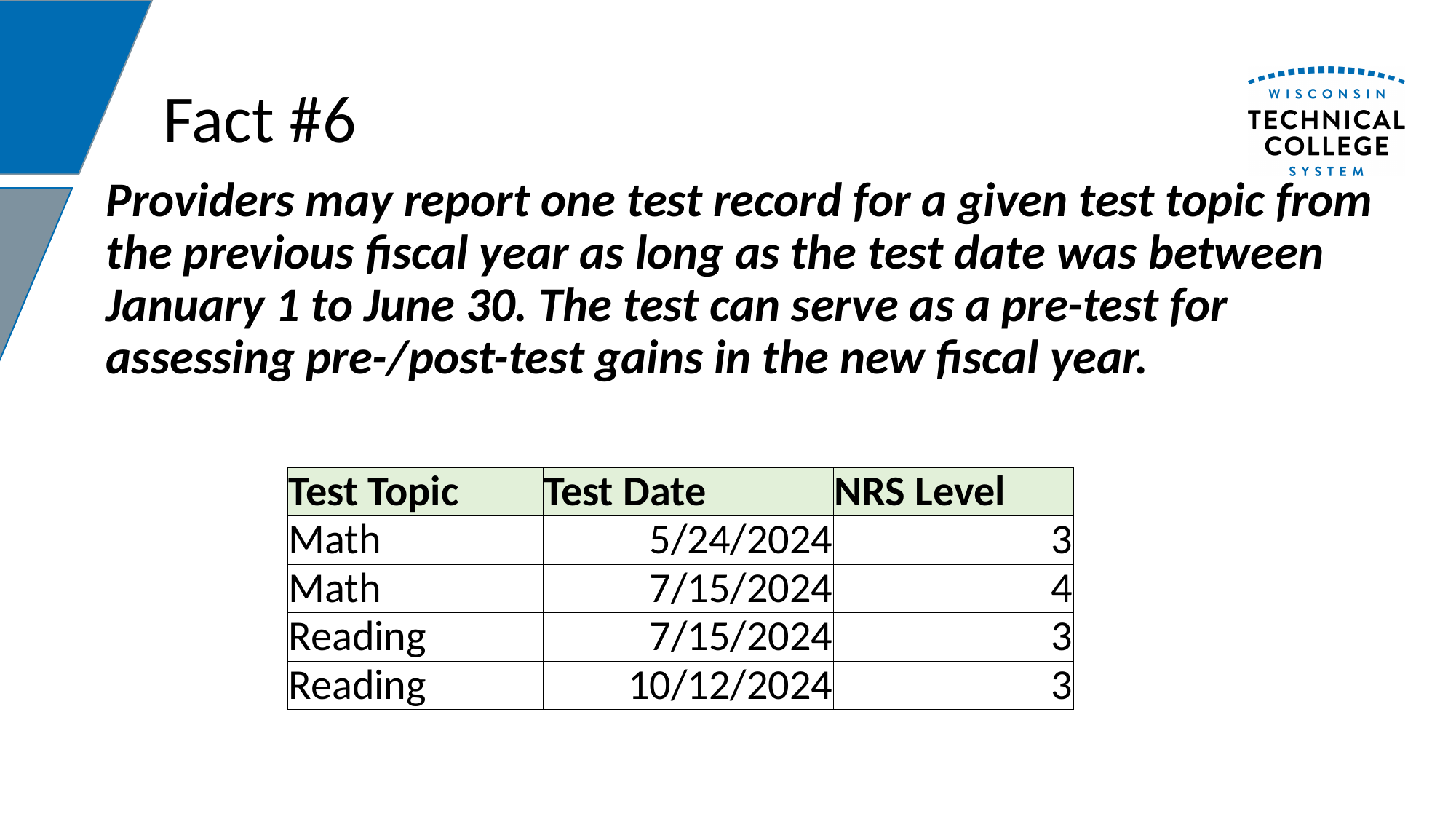

# Fact #6
Providers may report one test record for a given test topic from the previous fiscal year as long as the test date was between January 1 to June 30. The test can serve as a pre-test for assessing pre-/post-test gains in the new fiscal year.
| Test Topic | Test Date | NRS Level |
| --- | --- | --- |
| Math | 5/24/2024 | 3 |
| Math | 7/15/2024 | 4 |
| Reading | 7/15/2024 | 3 |
| Reading | 10/12/2024 | 3 |